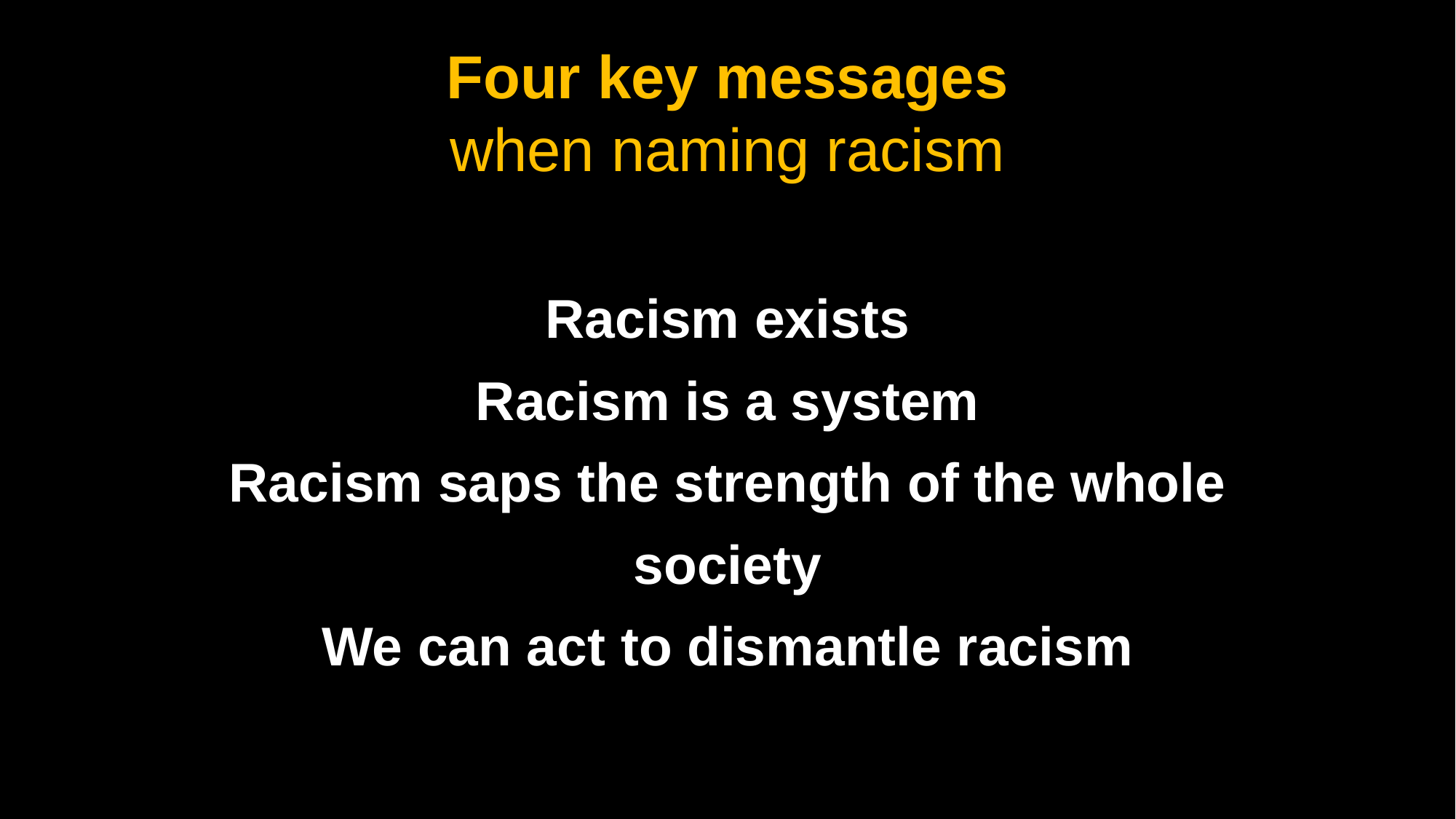

Racism exists
Racism is a system
Racism saps the strength of the whole society
We can act to dismantle racism
Four key messages
when naming racism